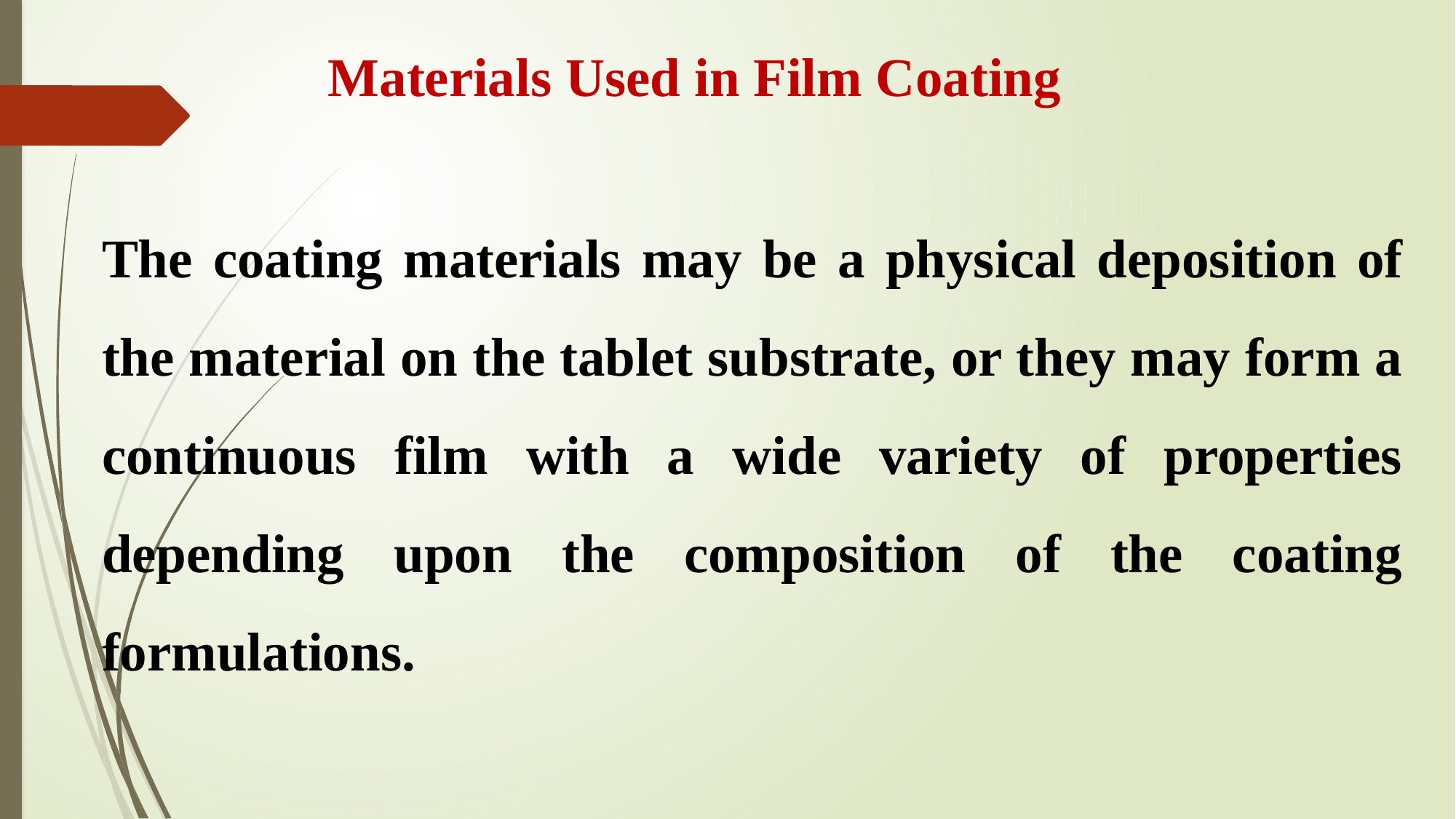

# Materials Used in Film Coating
The coating materials may be a physical deposition of the material on the tablet substrate, or they may form a continuous film with a wide variety of properties depending upon the composition of the coating formulations.